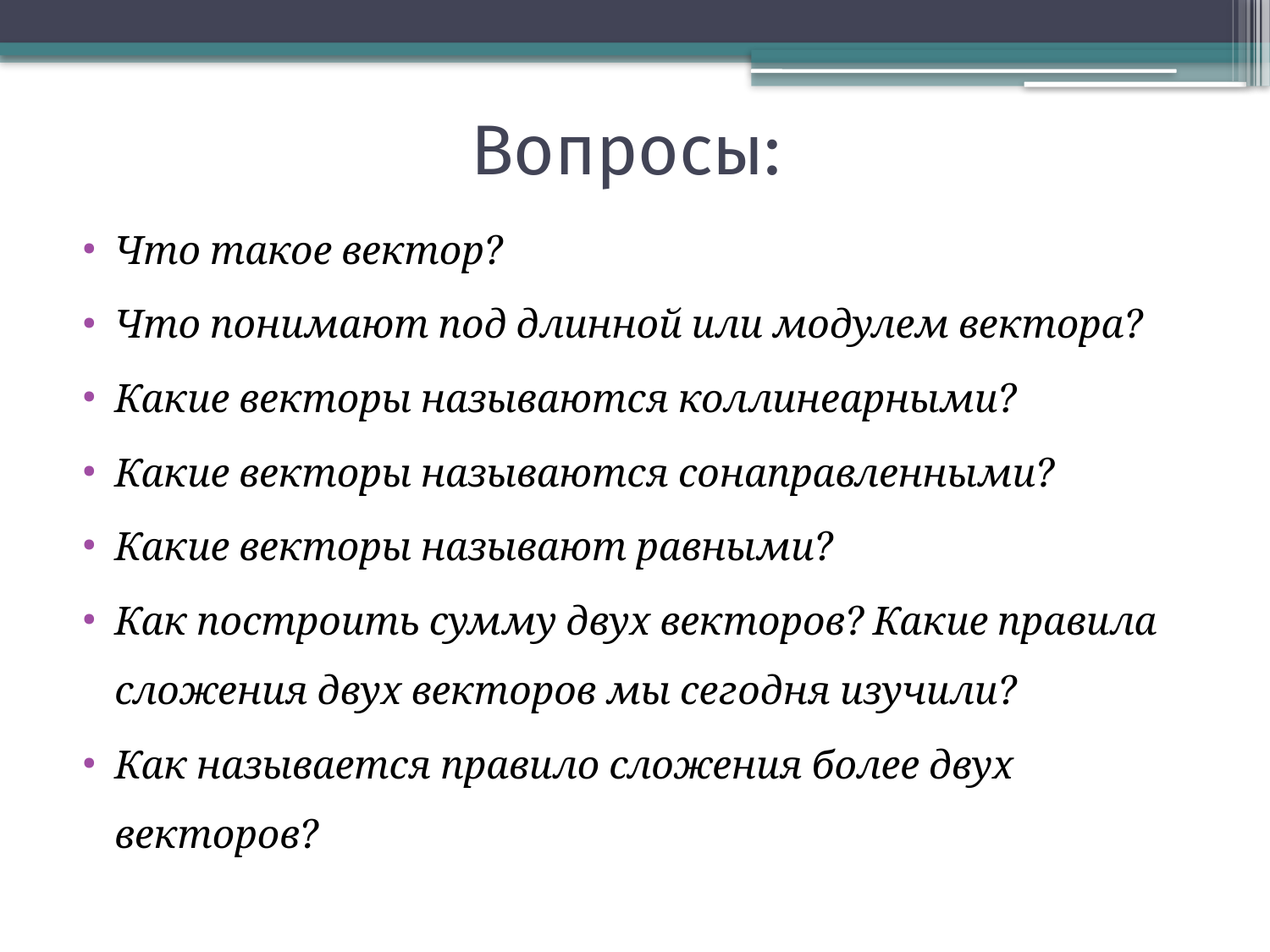

# Вопросы:
Что такое вектор?
Что понимают под длинной или модулем вектора?
Какие векторы называются коллинеарными?
Какие векторы называются сонаправленными?
Какие векторы называют равными?
Как построить сумму двух векторов? Какие правила сложения двух векторов мы сегодня изучили?
Как называется правило сложения более двух векторов?